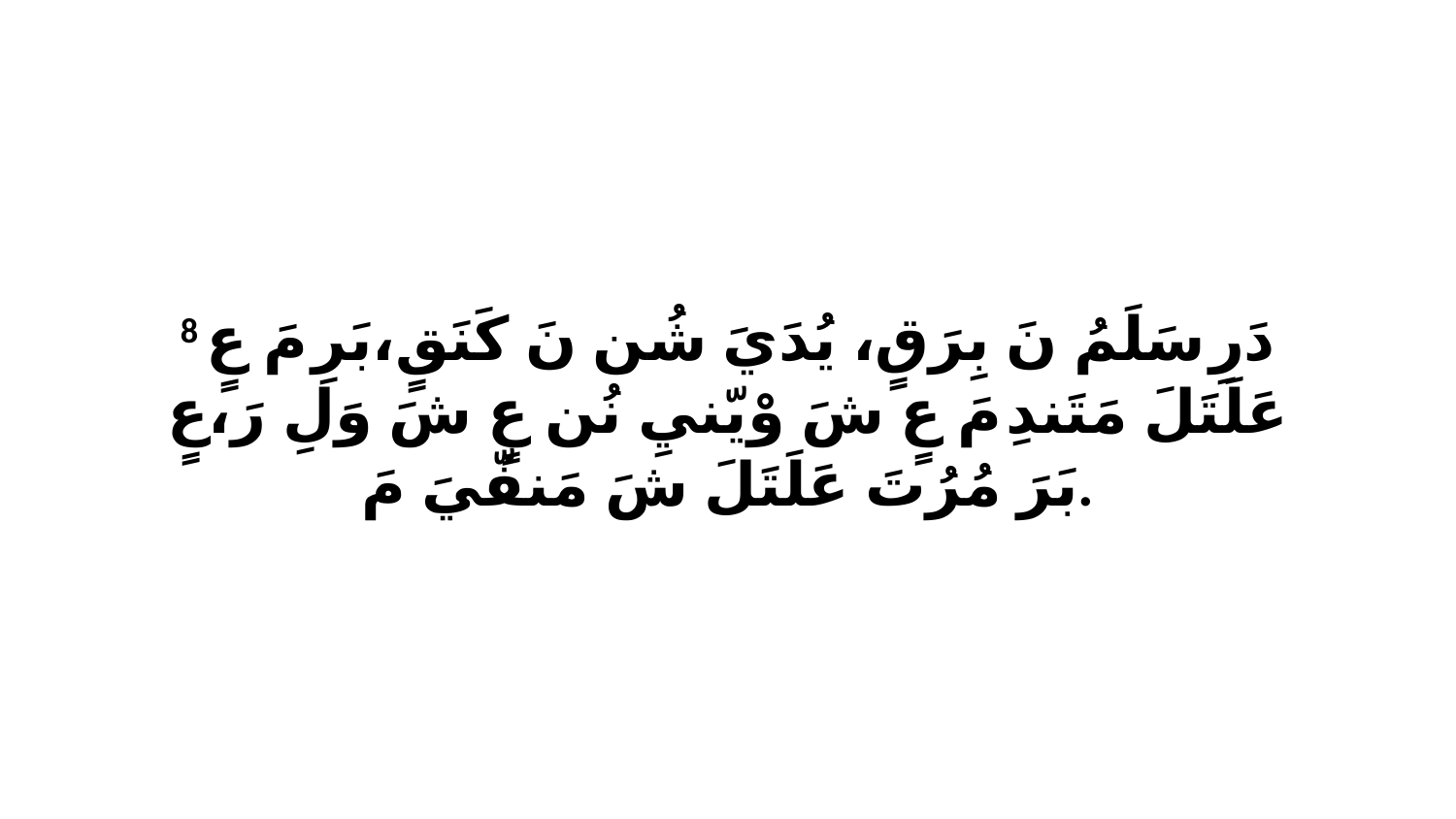

8 دَرِ سَلَمُ نَ بِرَقٍ، يُدَيَ شُن نَ كَنَقٍ،بَرِ مَ عٍ عَلَتَلَ مَتَندِ مَ عٍ شَ وْيّنيِ نُن عٍ شَ وَلِ رَ،عٍ بَرَ مُرُتَ عَلَتَلَ شَ مَنفّيَ مَ.